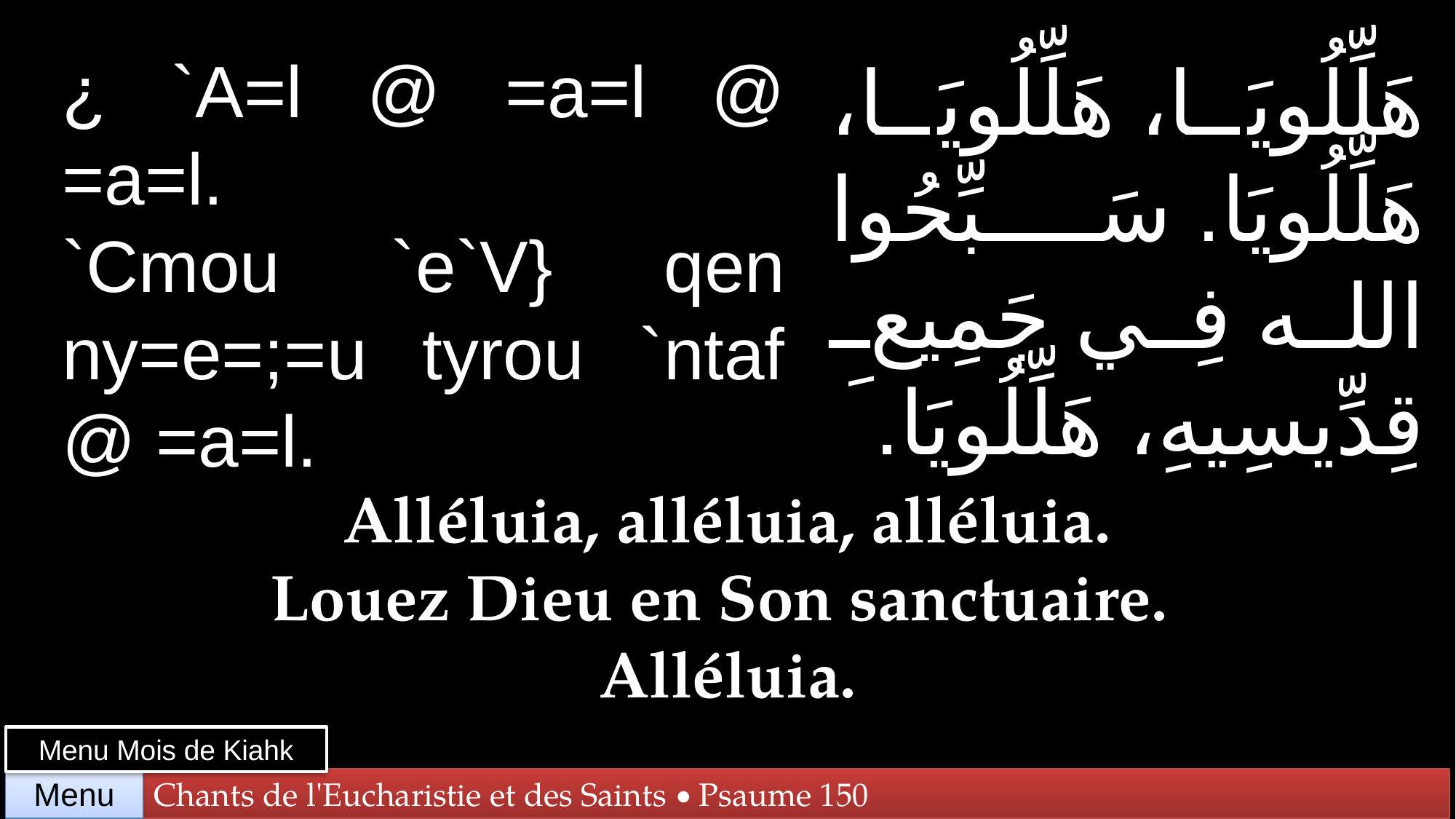

¿ `A=l @ =a=l @ =a=l.
`Cmou `e`V} qen ny=e=;=u tyrou `ntaf @ =a=l.
هَلِّلُويَا، هَلِّلُويَا، هَلِّلُويَا. سَبِّحُوا الله فِي جَمِيعِ قِدِّيسِيهِ، هَلِّلُويَا.
Alléluia, alléluia, alléluia.
Louez Dieu en Son sanctuaire.
Alléluia.
Menu Mois de Kiahk
Chants de l'Eucharistie et des Saints • Psaume 150
Menu